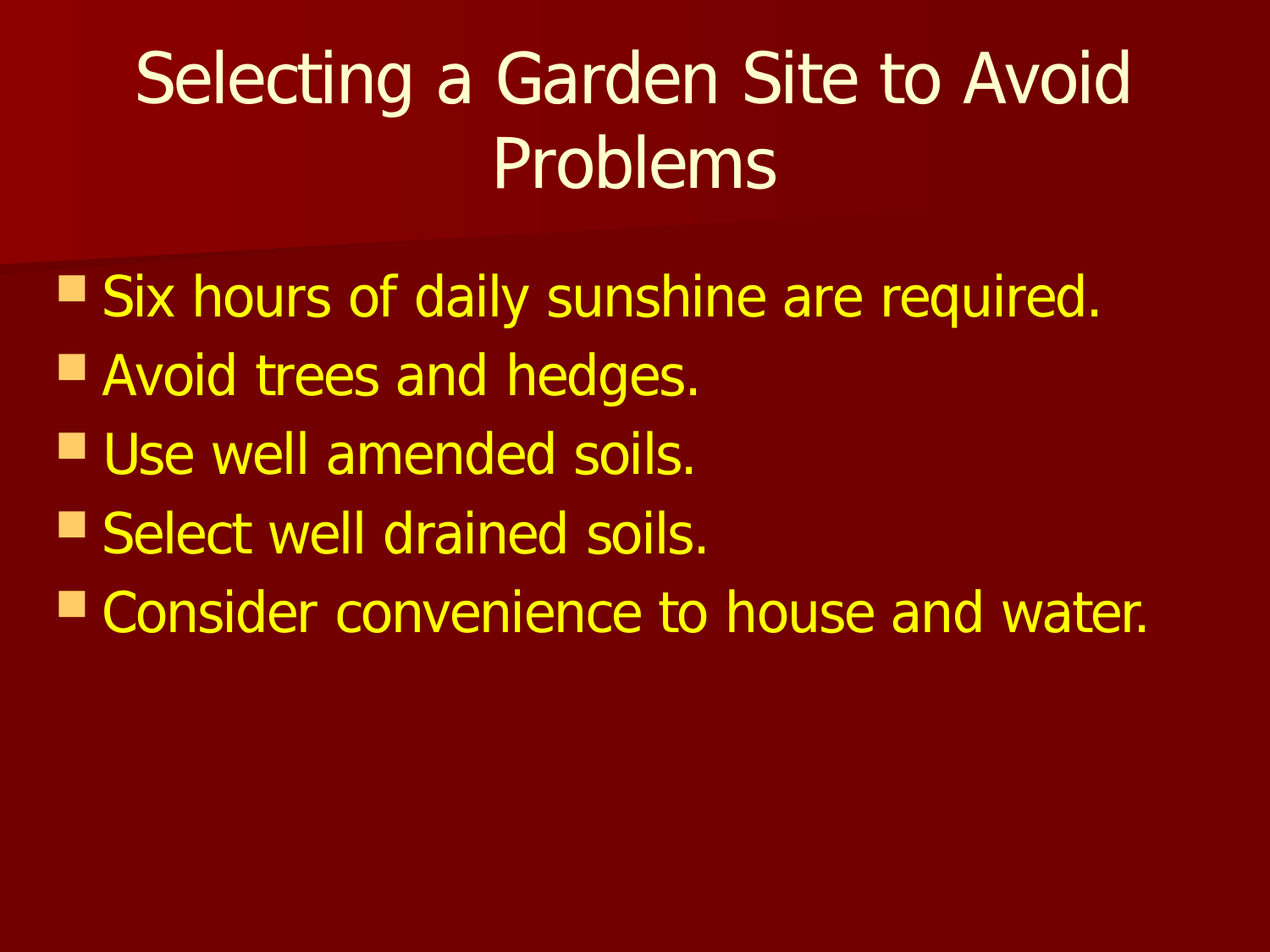

# Selecting a Garden Site to Avoid Problems
Six hours of daily sunshine are required.
Avoid trees and hedges.
Use well amended soils.
Select well drained soils.
Consider convenience to house and water.